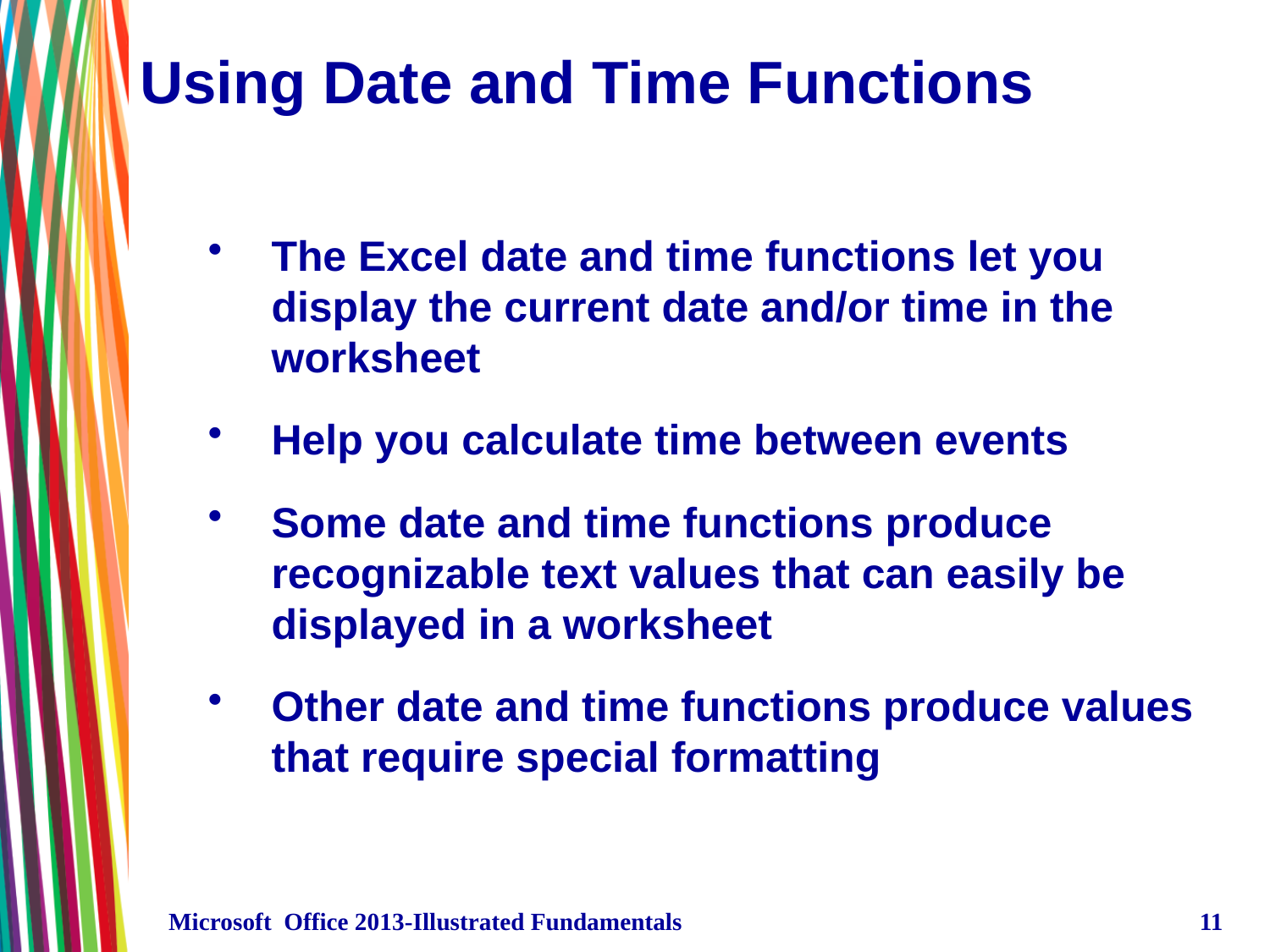

# Using Date and Time Functions
The Excel date and time functions let you display the current date and/or time in the worksheet
Help you calculate time between events
Some date and time functions produce recognizable text values that can easily be displayed in a worksheet
Other date and time functions produce values that require special formatting
Microsoft  Office 2013-Illustrated Fundamentals
11